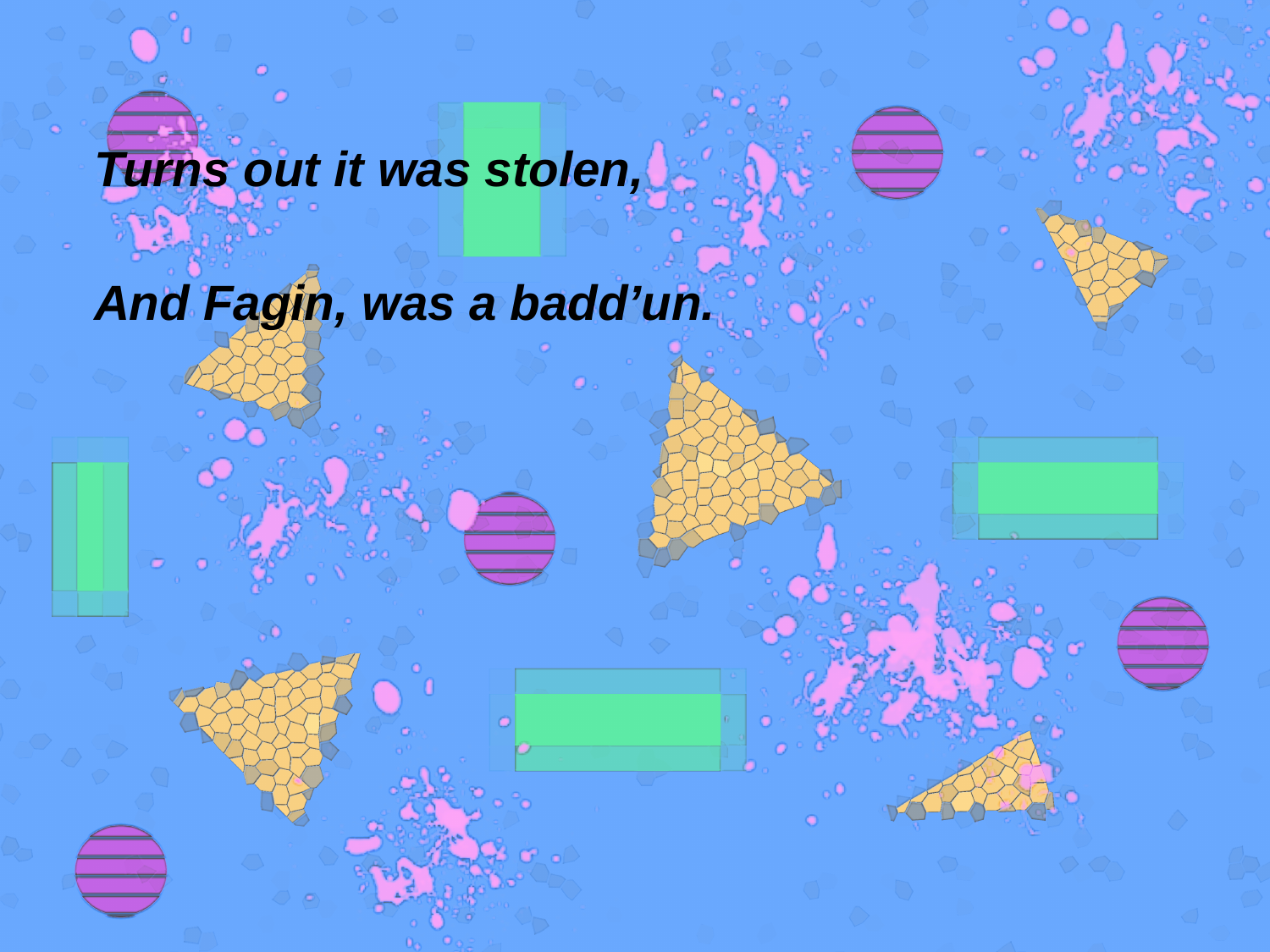

Turns out it was stolen,

And Fagin, was a badd’un.